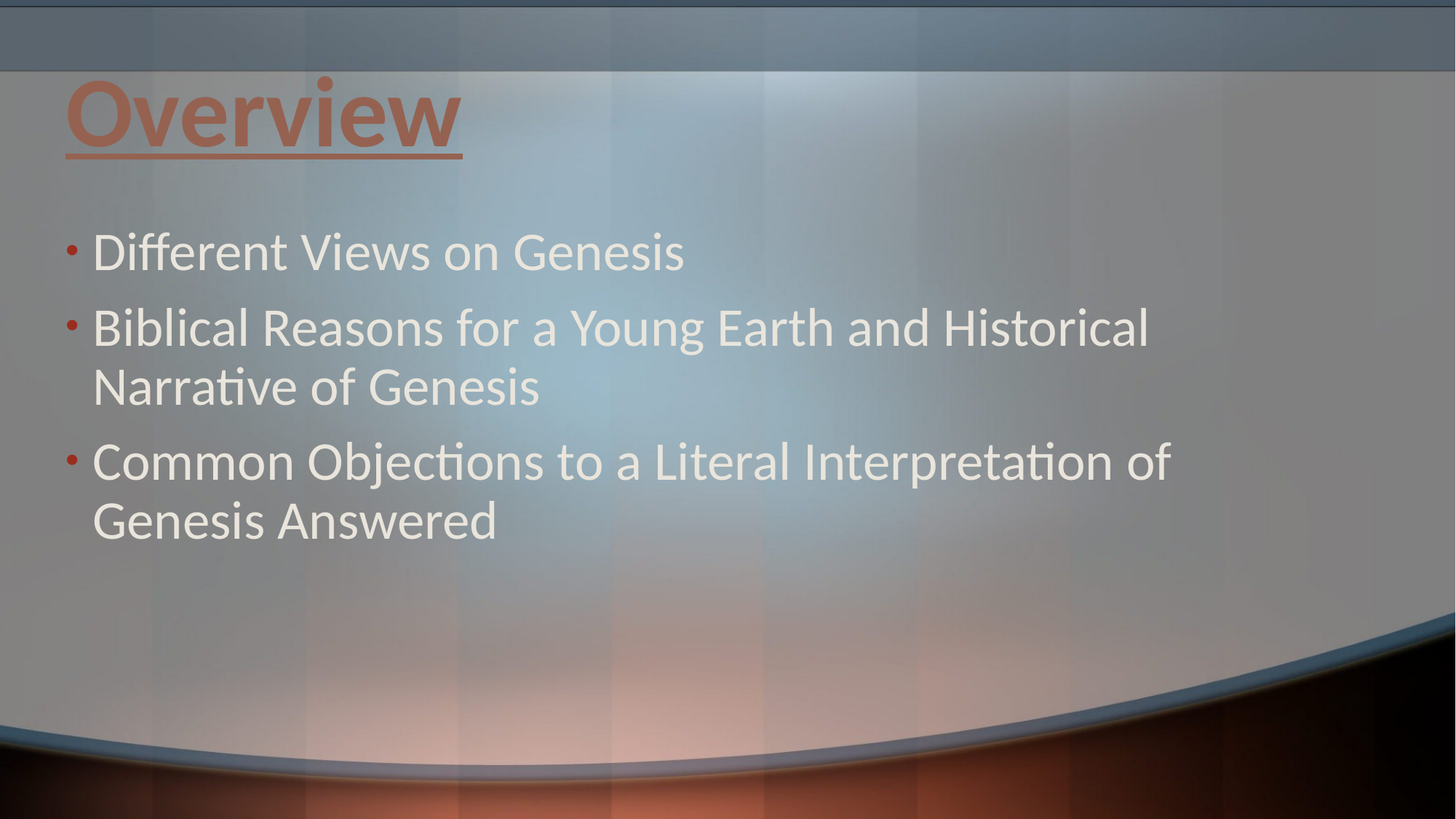

# Overview
Different Views on Genesis
Biblical Reasons for a Young Earth and Historical Narrative of Genesis
Common Objections to a Literal Interpretation of Genesis Answered